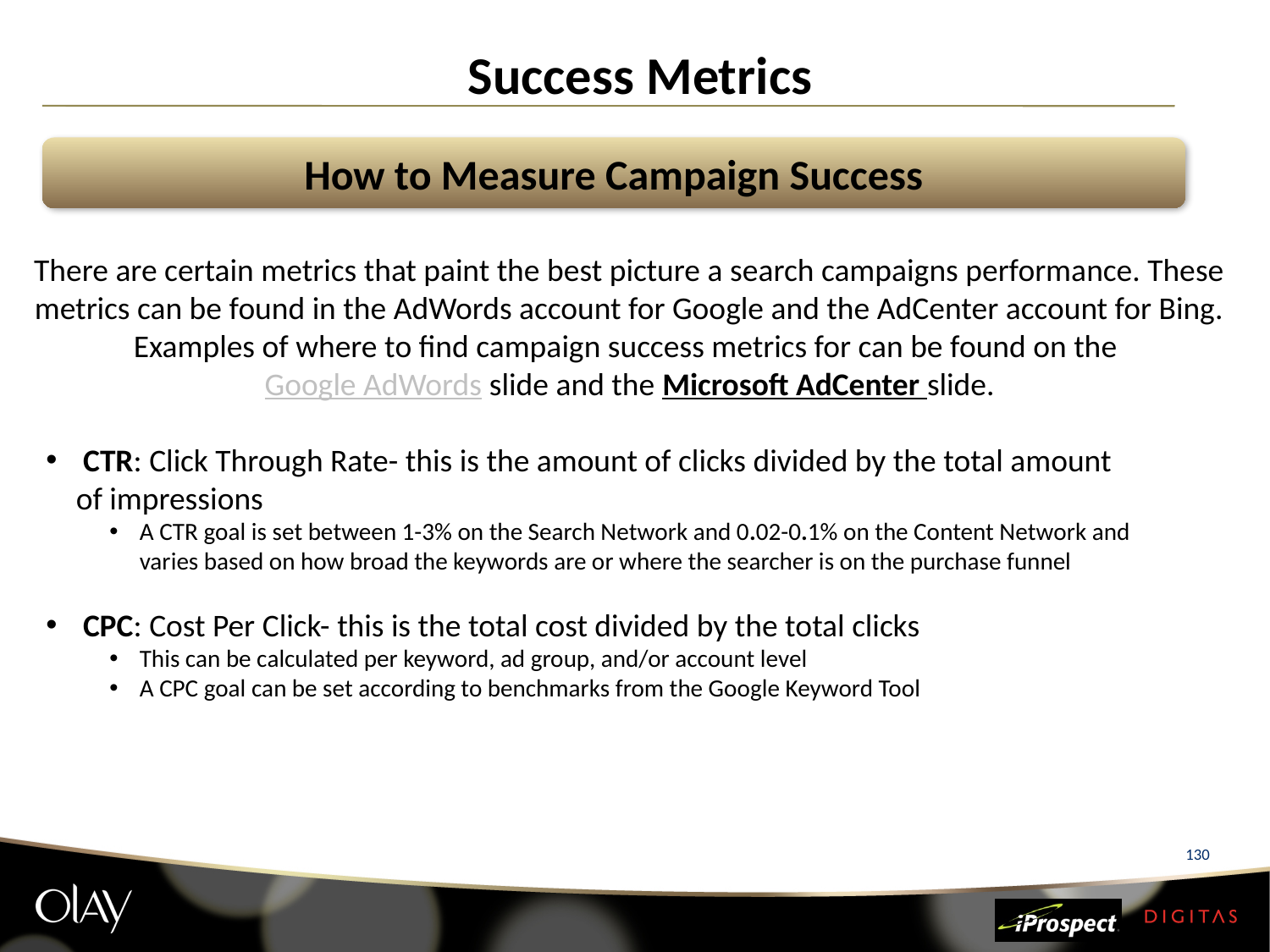

# Success Metrics
How to Measure Campaign Success
There are certain metrics that paint the best picture a search campaigns performance. These metrics can be found in the AdWords account for Google and the AdCenter account for Bing. Examples of where to find campaign success metrics for can be found on the Google AdWords slide and the Microsoft AdCenter slide.
 CTR: Click Through Rate- this is the amount of clicks divided by the total amount of impressions
A CTR goal is set between 1-3% on the Search Network and 0.02-0.1% on the Content Network and varies based on how broad the keywords are or where the searcher is on the purchase funnel

 CPC: Cost Per Click- this is the total cost divided by the total clicks
This can be calculated per keyword, ad group, and/or account level
A CPC goal can be set according to benchmarks from the Google Keyword Tool

130